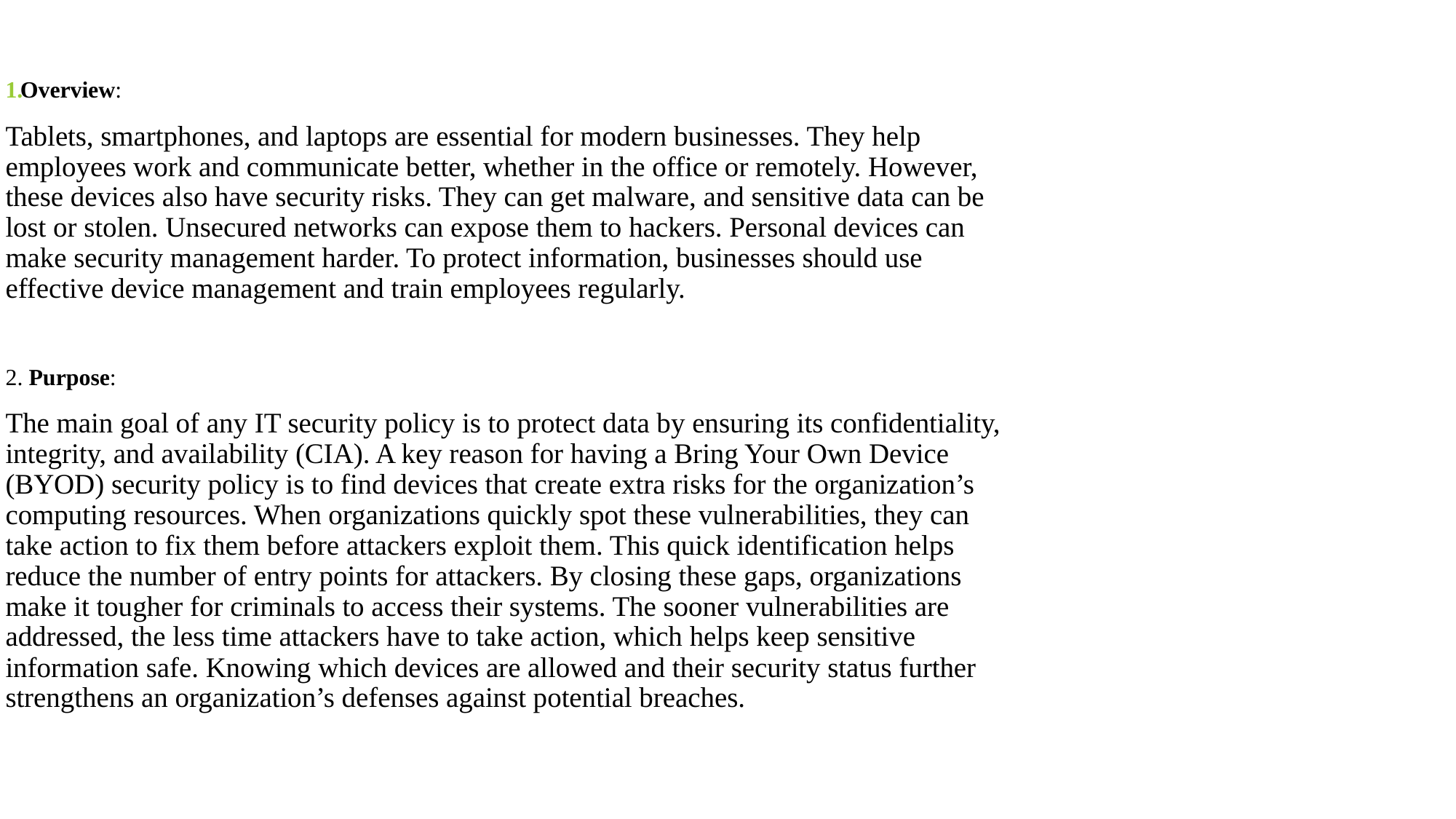

Overview:
Tablets, smartphones, and laptops are essential for modern businesses. They help employees work and communicate better, whether in the office or remotely. However, these devices also have security risks. They can get malware, and sensitive data can be lost or stolen. Unsecured networks can expose them to hackers. Personal devices can make security management harder. To protect information, businesses should use effective device management and train employees regularly.

2. Purpose:
The main goal of any IT security policy is to protect data by ensuring its confidentiality, integrity, and availability (CIA). A key reason for having a Bring Your Own Device (BYOD) security policy is to find devices that create extra risks for the organization’s computing resources. When organizations quickly spot these vulnerabilities, they can take action to fix them before attackers exploit them. This quick identification helps reduce the number of entry points for attackers. By closing these gaps, organizations make it tougher for criminals to access their systems. The sooner vulnerabilities are addressed, the less time attackers have to take action, which helps keep sensitive information safe. Knowing which devices are allowed and their security status further strengthens an organization’s defenses against potential breaches.